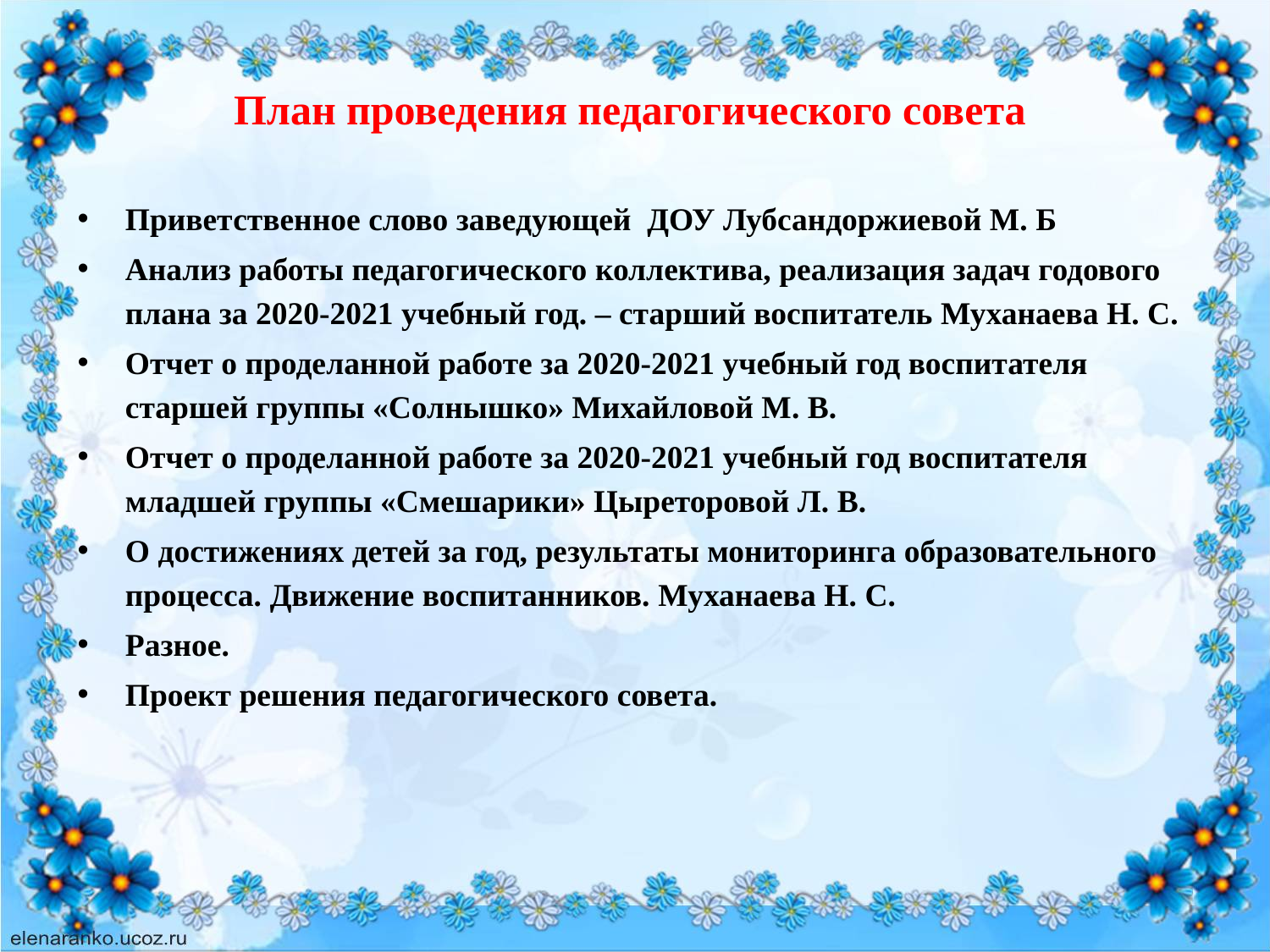

План проведения педагогического совета

Приветственное слово заведующей  ДОУ Лубсандоржиевой М. Б
Анализ работы педагогического коллектива, реализация задач годового плана за 2020-2021 учебный год. – старший воспитатель Муханаева Н. С.
Отчет о проделанной работе за 2020-2021 учебный год воспитателя старшей группы «Солнышко» Михайловой М. В.
Отчет о проделанной работе за 2020-2021 учебный год воспитателя  младшей группы «Смешарики» Цыреторовой Л. В.
О достижениях детей за год, результаты мониторинга образовательного процесса. Движение воспитанников. Муханаева Н. С.
Разное.
Проект решения педагогического совета.